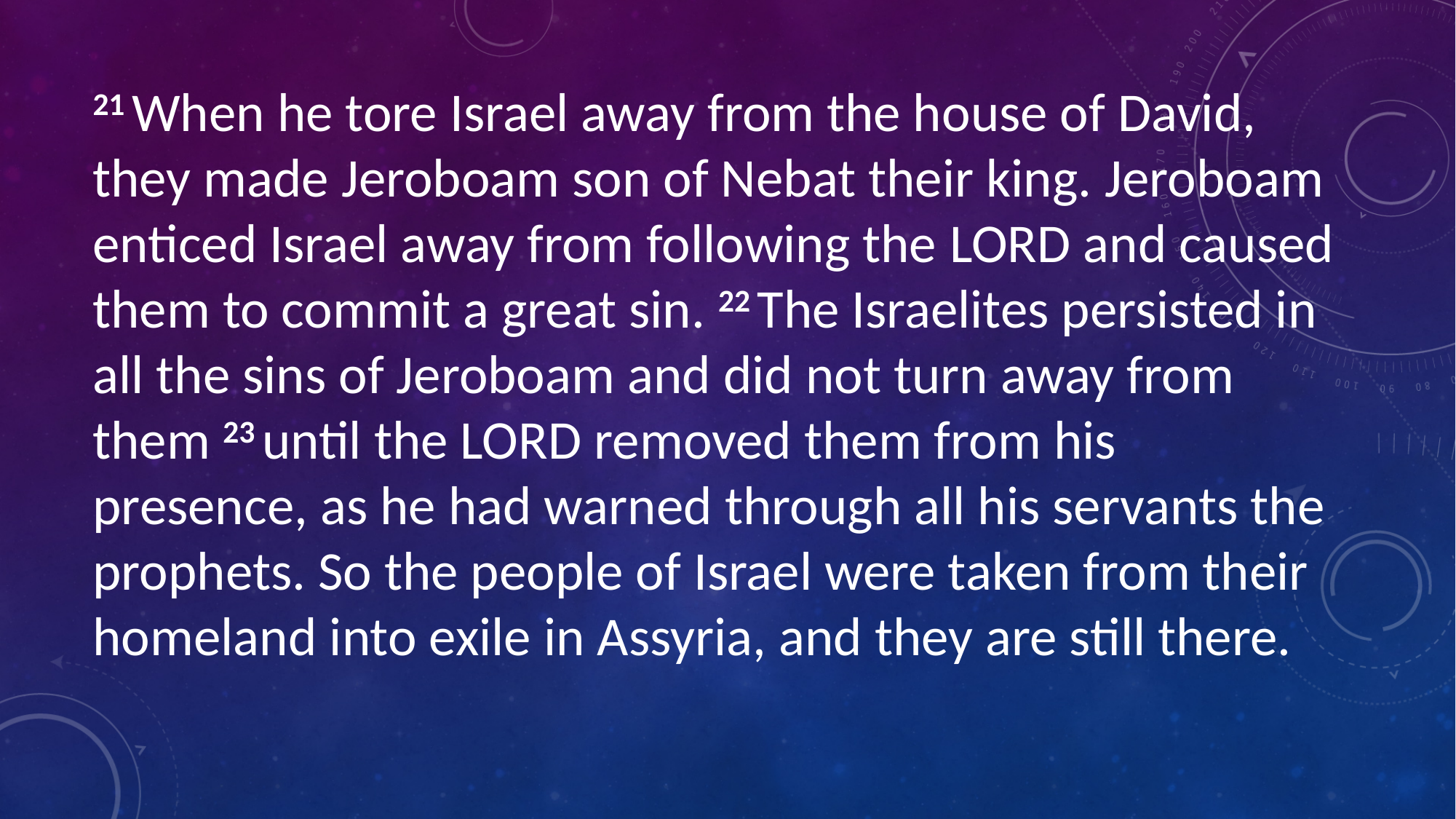

21 When he tore Israel away from the house of David, they made Jeroboam son of Nebat their king. Jeroboam enticed Israel away from following the Lord and caused them to commit a great sin. 22 The Israelites persisted in all the sins of Jeroboam and did not turn away from them 23 until the Lord removed them from his presence, as he had warned through all his servants the prophets. So the people of Israel were taken from their homeland into exile in Assyria, and they are still there.